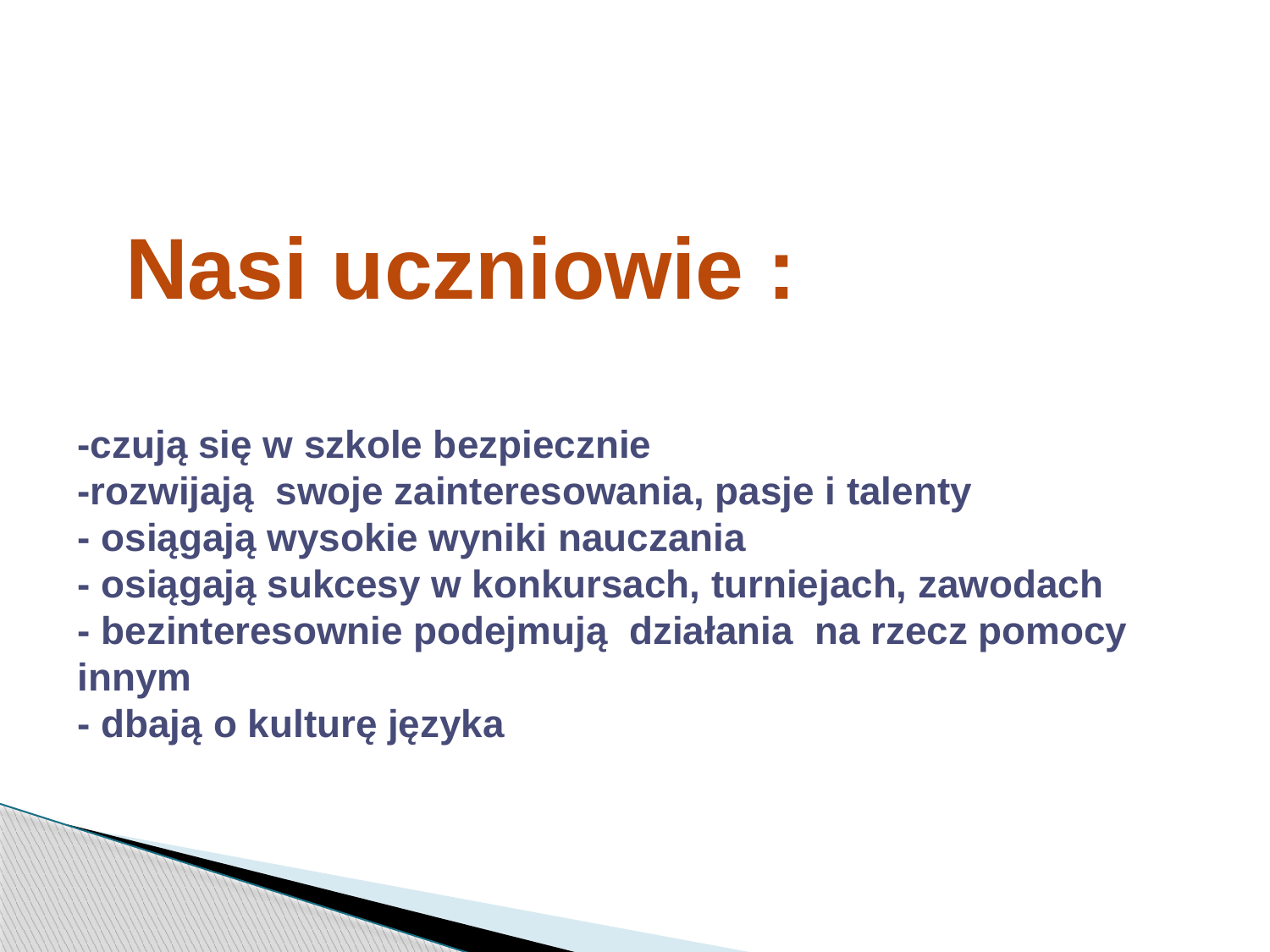

# Nasi uczniowie : -czują się w szkole bezpiecznie -rozwijają  swoje zainteresowania, pasje i talenty - osiągają wysokie wyniki nauczania - osiągają sukcesy w konkursach, turniejach, zawodach - bezinteresownie podejmują  działania  na rzecz pomocy innym - dbają o kulturę języka